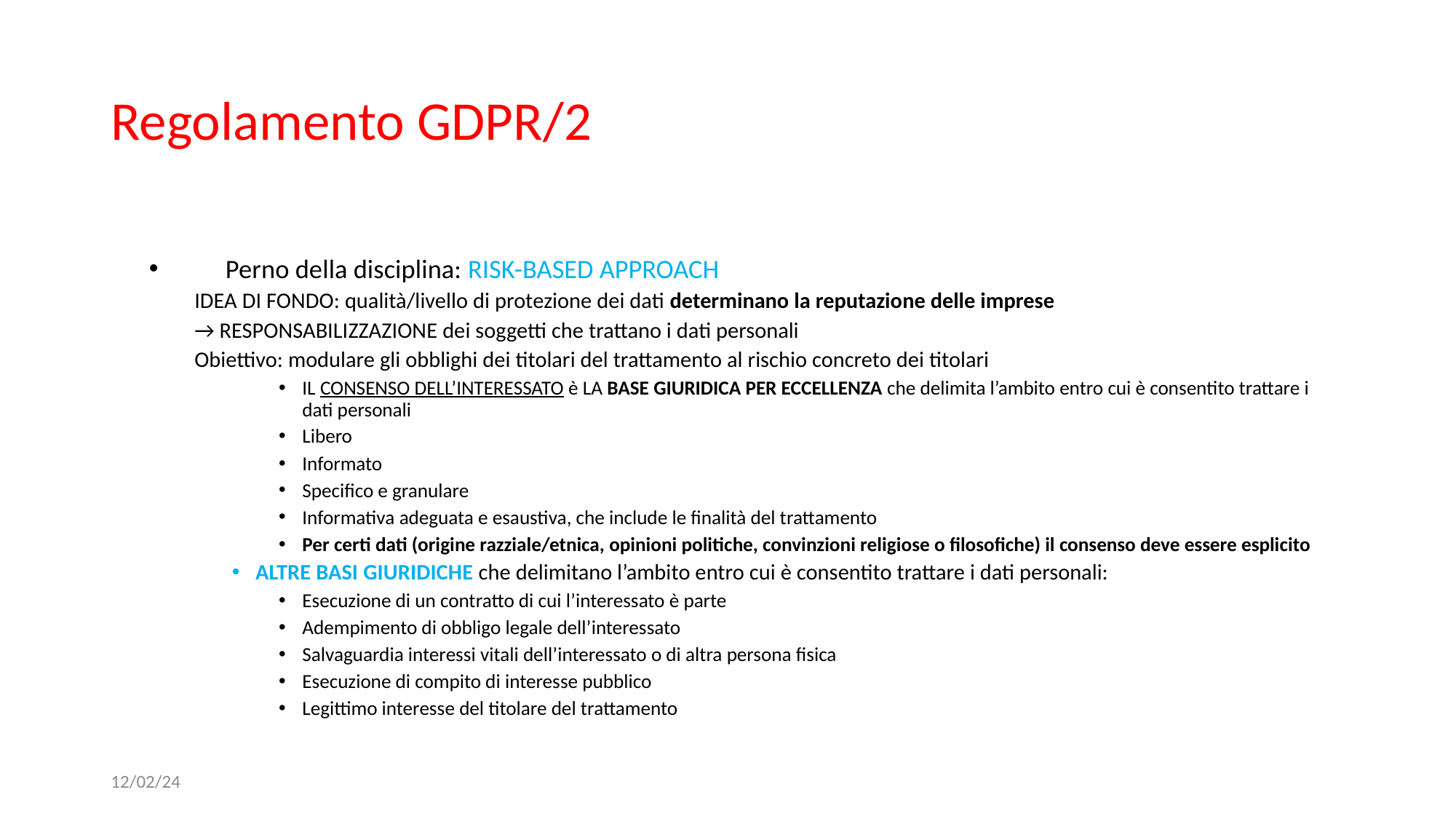

# Regolamento GDPR/2

    Perno della disciplina: RISK-BASED APPROACH
IDEA DI FONDO: qualità/livello di protezione dei dati determinano la reputazione delle imprese
→ RESPONSABILIZZAZIONE dei soggetti che trattano i dati personali
Obiettivo: modulare gli obblighi dei titolari del trattamento al rischio concreto dei titolari
IL CONSENSO DELL’INTERESSATO è LA BASE GIURIDICA PER ECCELLENZA che delimita l’ambito entro cui è consentito trattare i dati personali
Libero
Informato
Specifico e granulare
Informativa adeguata e esaustiva, che include le finalità del trattamento
Per certi dati (origine razziale/etnica, opinioni politiche, convinzioni religiose o filosofiche) il consenso deve essere esplicito
ALTRE BASI GIURIDICHE che delimitano l’ambito entro cui è consentito trattare i dati personali:
Esecuzione di un contratto di cui l’interessato è parte
Adempimento di obbligo legale dell’interessato
Salvaguardia interessi vitali dell’interessato o di altra persona fisica
Esecuzione di compito di interesse pubblico
Legittimo interesse del titolare del trattamento

12/02/24